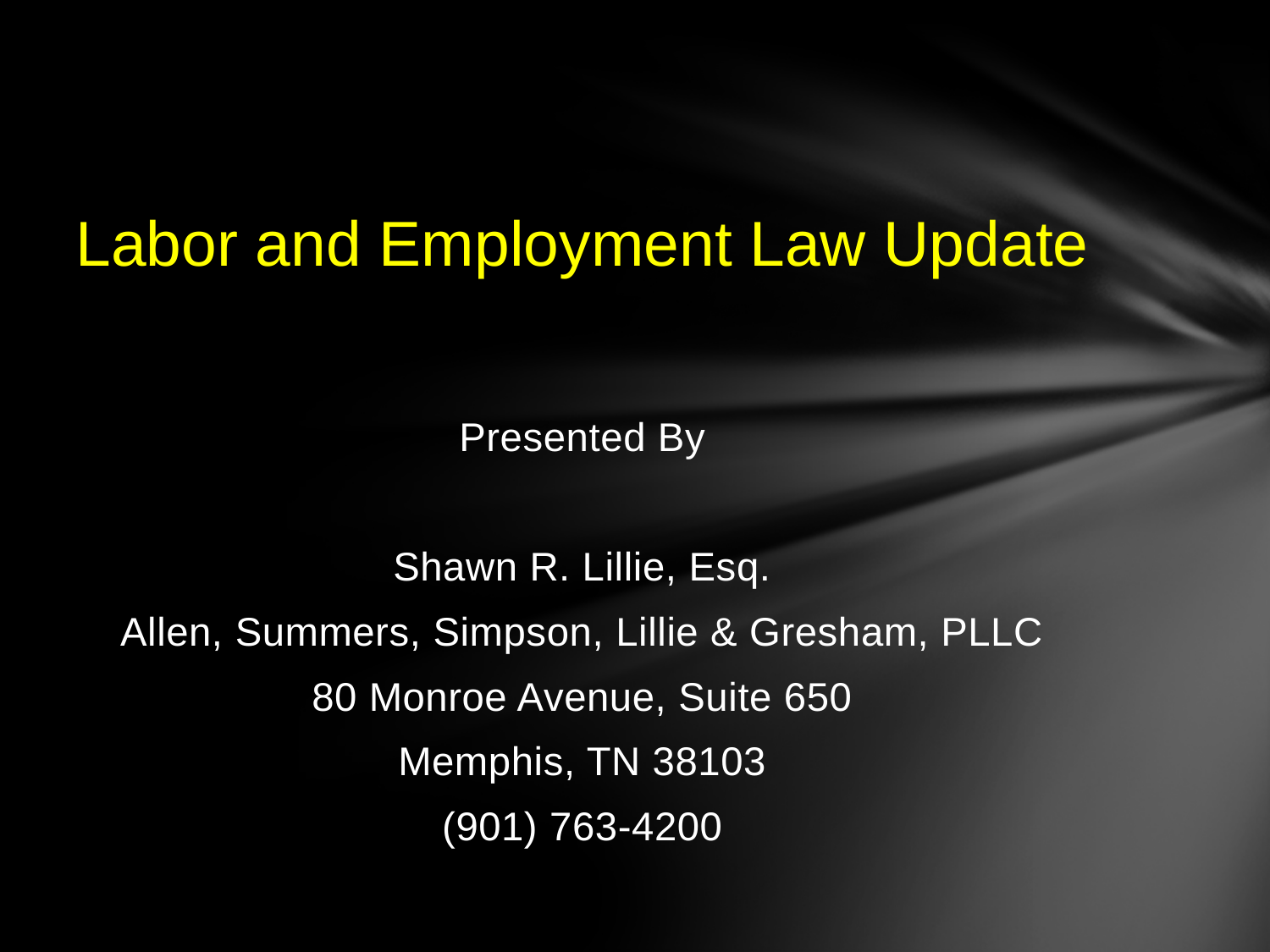

# Labor and Employment Law Update

Presented By

Shawn R. Lillie, Esq.
Allen, Summers, Simpson, Lillie & Gresham, PLLC
80 Monroe Avenue, Suite 650
Memphis, TN 38103
(901) 763-4200